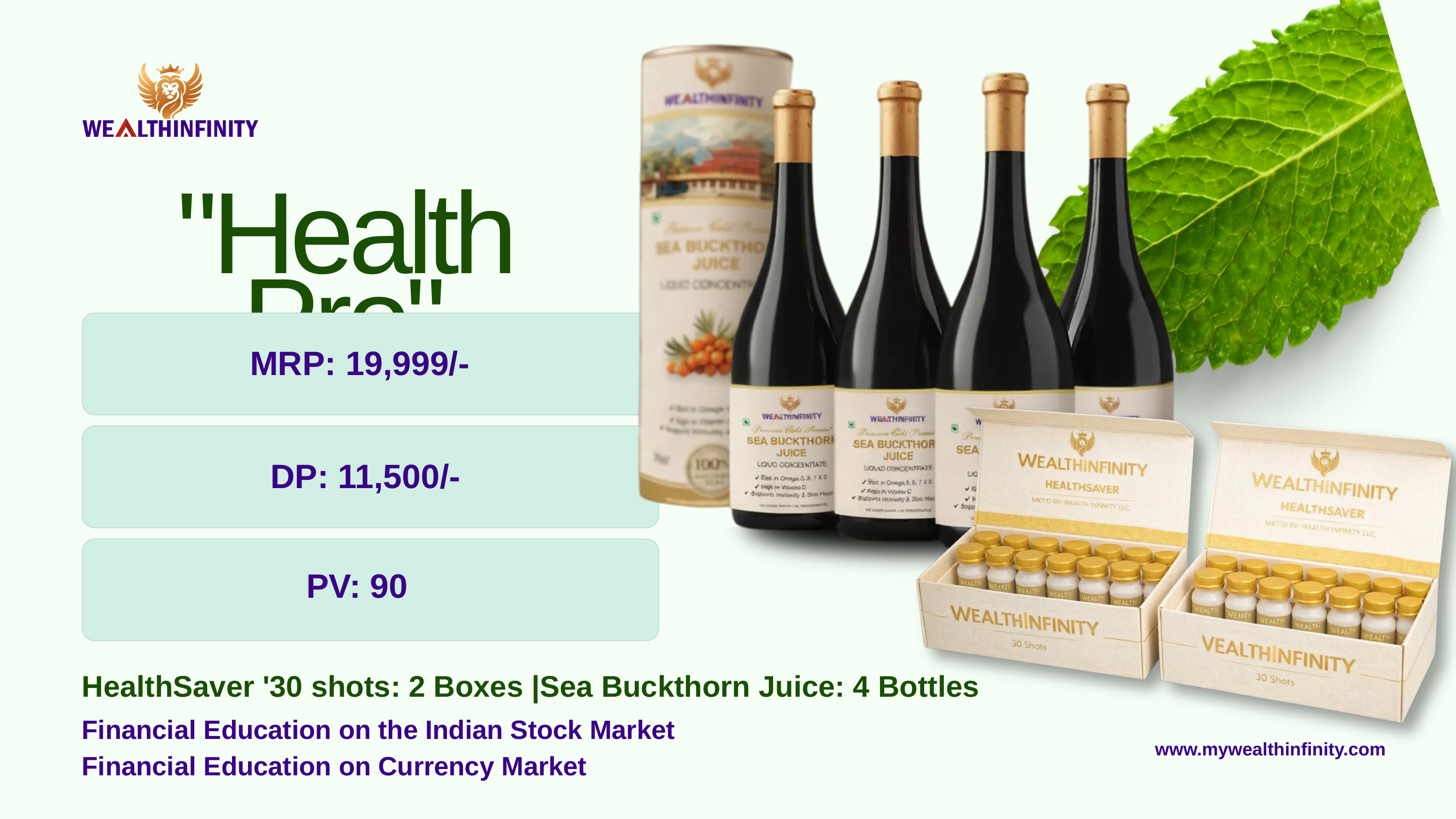

"Health Pro"

MRP: 19,999/-

DP: 11,500/-

PV: 90

HealthSaver '30 shots: 2 Boxes |Sea Buckthorn Juice: 4 Bottles
Financial Education on the Indian Stock Market
Financial Education on Currency Market
www.mywealthinfinity.com